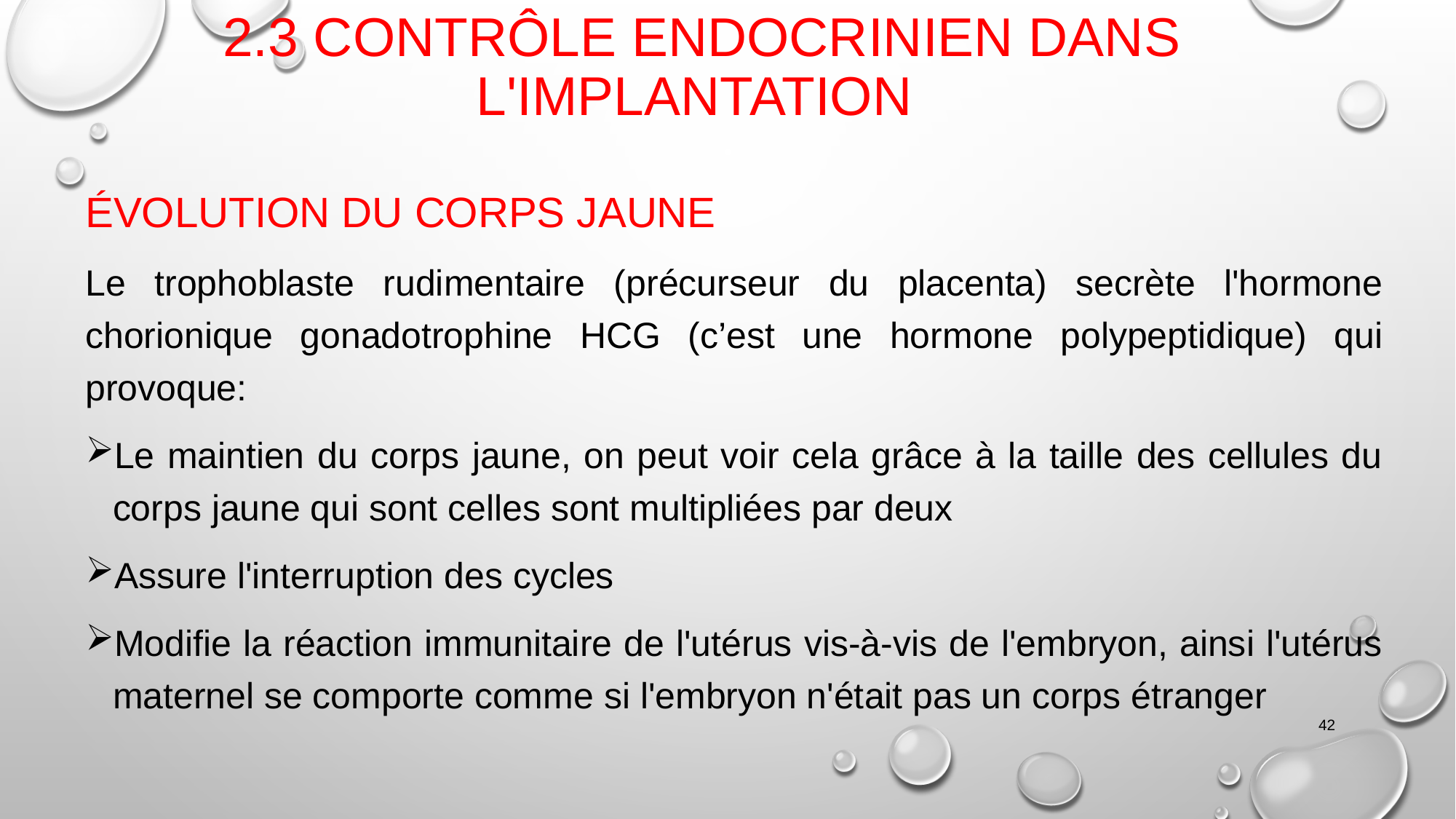

# 2.3 Contrôle endocrinien dans l'implantation
Évolution du corps jaune
Le trophoblaste rudimentaire (précurseur du placenta) secrète l'hormone chorionique gonadotrophine HCG (c’est une hormone polypeptidique) qui provoque:
Le maintien du corps jaune, on peut voir cela grâce à la taille des cellules du corps jaune qui sont celles sont multipliées par deux
Assure l'interruption des cycles
Modifie la réaction immunitaire de l'utérus vis-à-vis de l'embryon, ainsi l'utérus maternel se comporte comme si l'embryon n'était pas un corps étranger

42